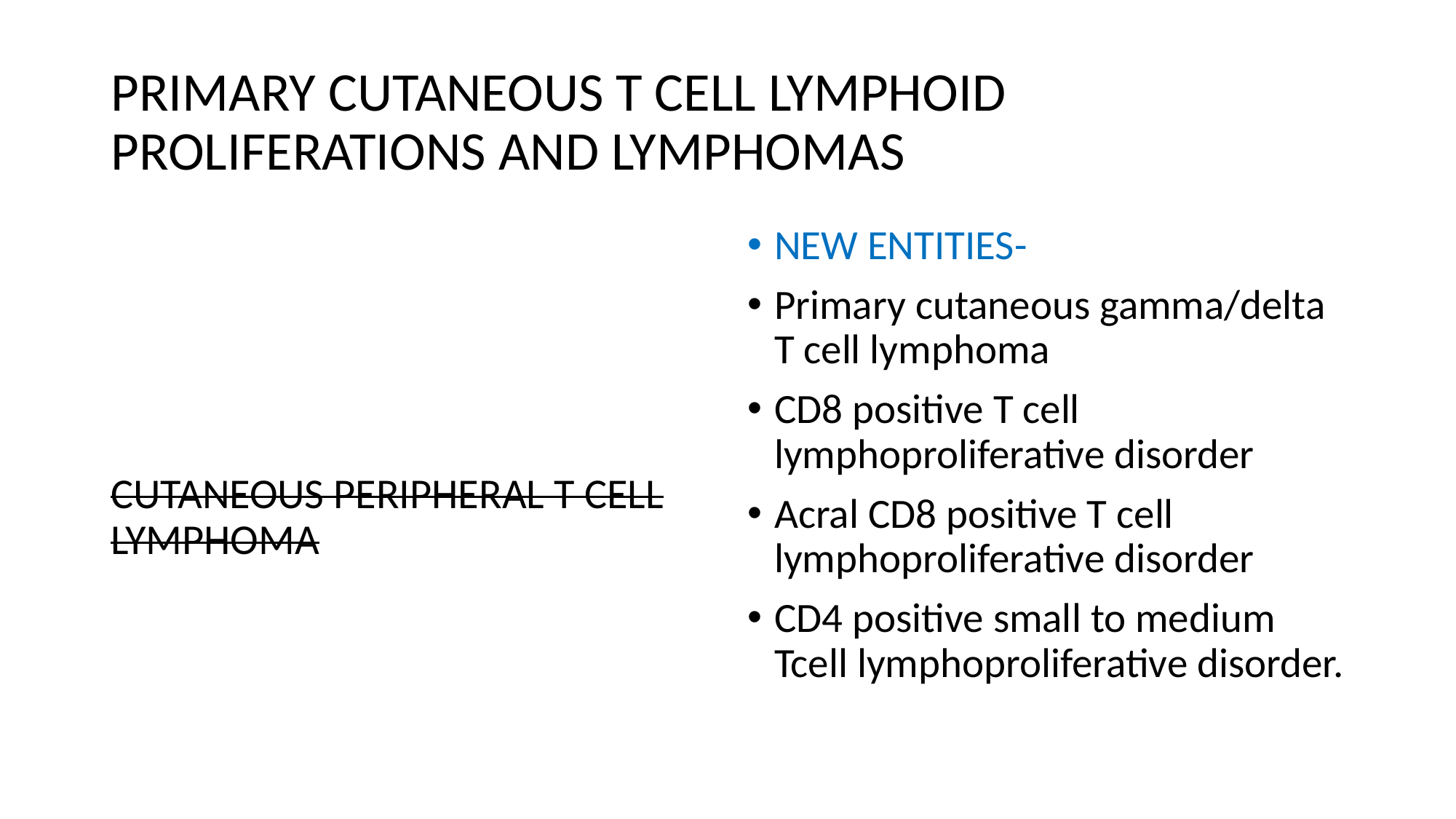

# PRIMARY CUTANEOUS T CELL LYMPHOID PROLIFERATIONS AND LYMPHOMAS

CUTANEOUS PERIPHERAL T CELL LYMPHOMA
NEW ENTITIES-
Primary cutaneous gamma/delta T cell lymphoma
CD8 positive T cell lymphoproliferative disorder
Acral CD8 positive T cell lymphoproliferative disorder
CD4 positive small to medium Tcell lymphoproliferative disorder.